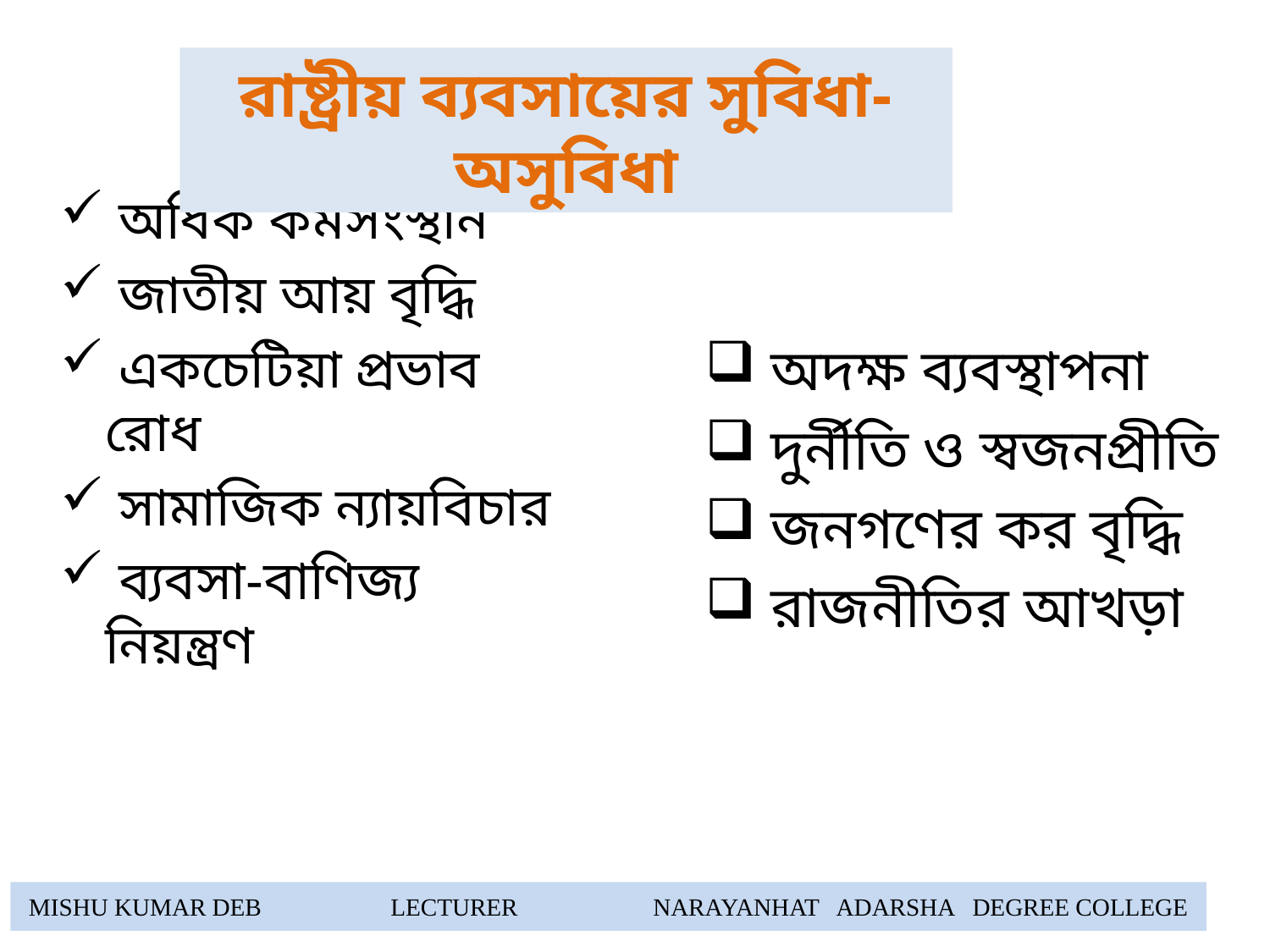

রাষ্ট্রীয় ব্যবসায়ের সুবিধা-অসুবিধা
 অধিক কর্মসংস্থান
 জাতীয় আয় বৃদ্ধি
 একচেটিয়া প্রভাব রোধ
 সামাজিক ন্যায়বিচার
 ব্যবসা-বাণিজ্য নিয়ন্ত্রণ
 অদক্ষ ব্যবস্থাপনা
 দুর্নীতি ও স্বজনপ্রীতি
 জনগণের কর বৃদ্ধি
 রাজনীতির আখড়া
MISHU KUMAR DEB                     LECTURER                      NARAYANHAT   ADARSHA   DEGREE COLLEGE